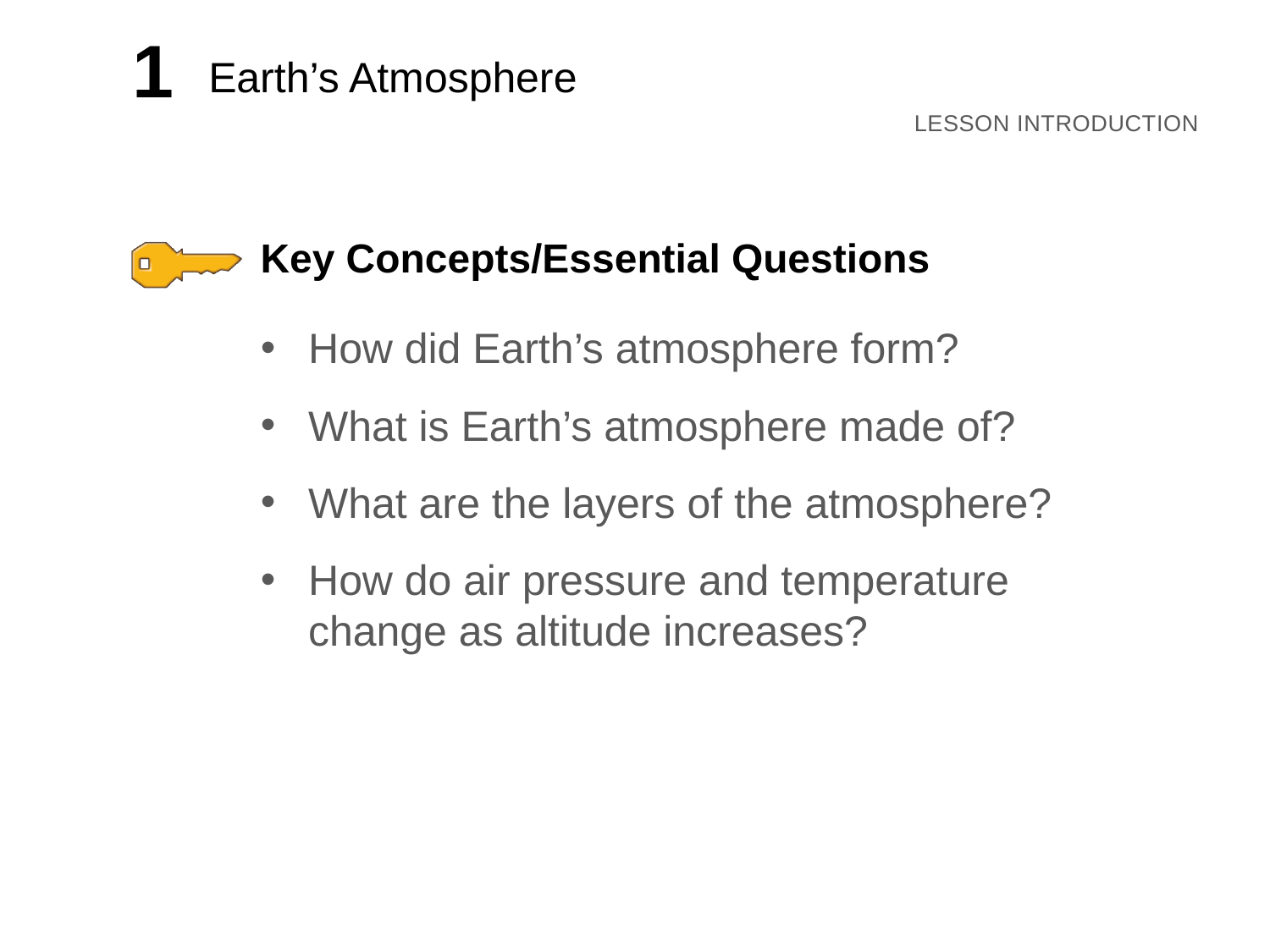

1
Earth’s Atmosphere

How did Earth’s atmosphere form?
What is Earth’s atmosphere made of?
What are the layers of the atmosphere?
How do air pressure and temperature change as altitude increases?